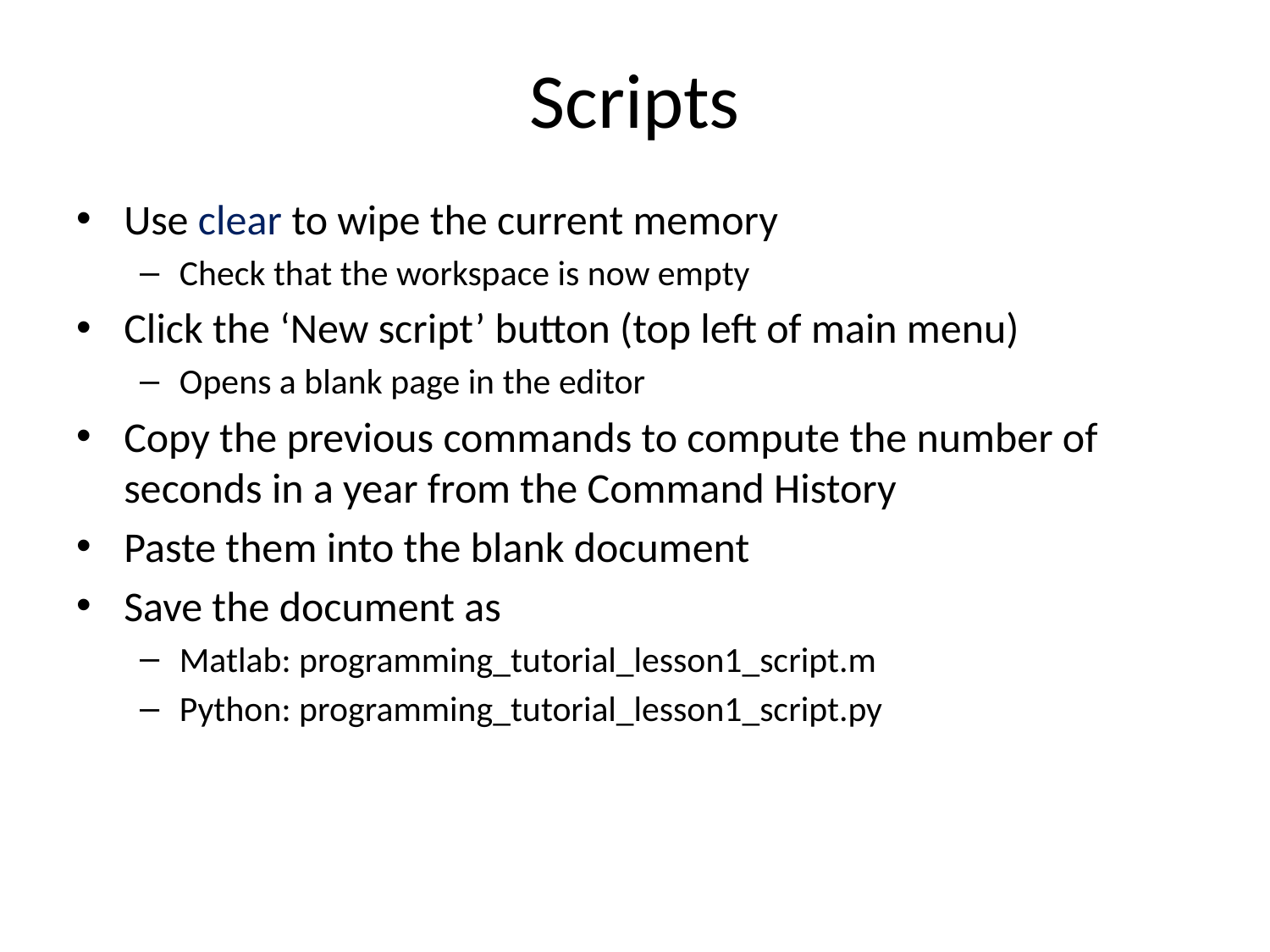

# Scripts
Use clear to wipe the current memory
Check that the workspace is now empty
Click the ‘New script’ button (top left of main menu)
Opens a blank page in the editor
Copy the previous commands to compute the number of seconds in a year from the Command History
Paste them into the blank document
Save the document as
Matlab: programming_tutorial_lesson1_script.m
Python: programming_tutorial_lesson1_script.py